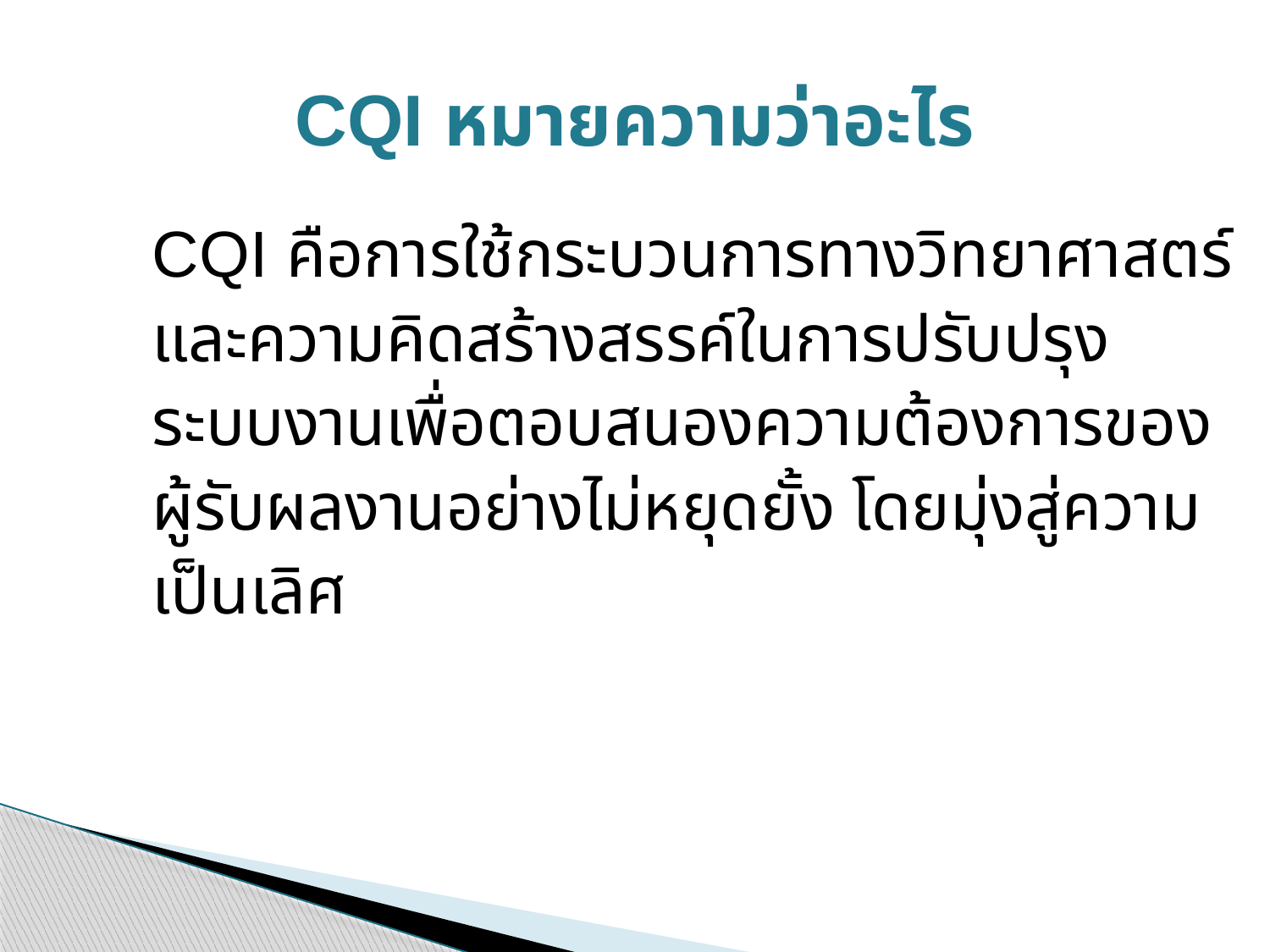

# CQI หมายความว่าอะไร
CQI คือการใช้กระบวนการทางวิทยาศาสตร์
และความคิดสร้างสรรค์ในการปรับปรุง
ระบบงานเพื่อตอบสนองความต้องการของ
ผู้รับผลงานอย่างไม่หยุดยั้ง โดยมุ่งสู่ความ
เป็นเลิศ